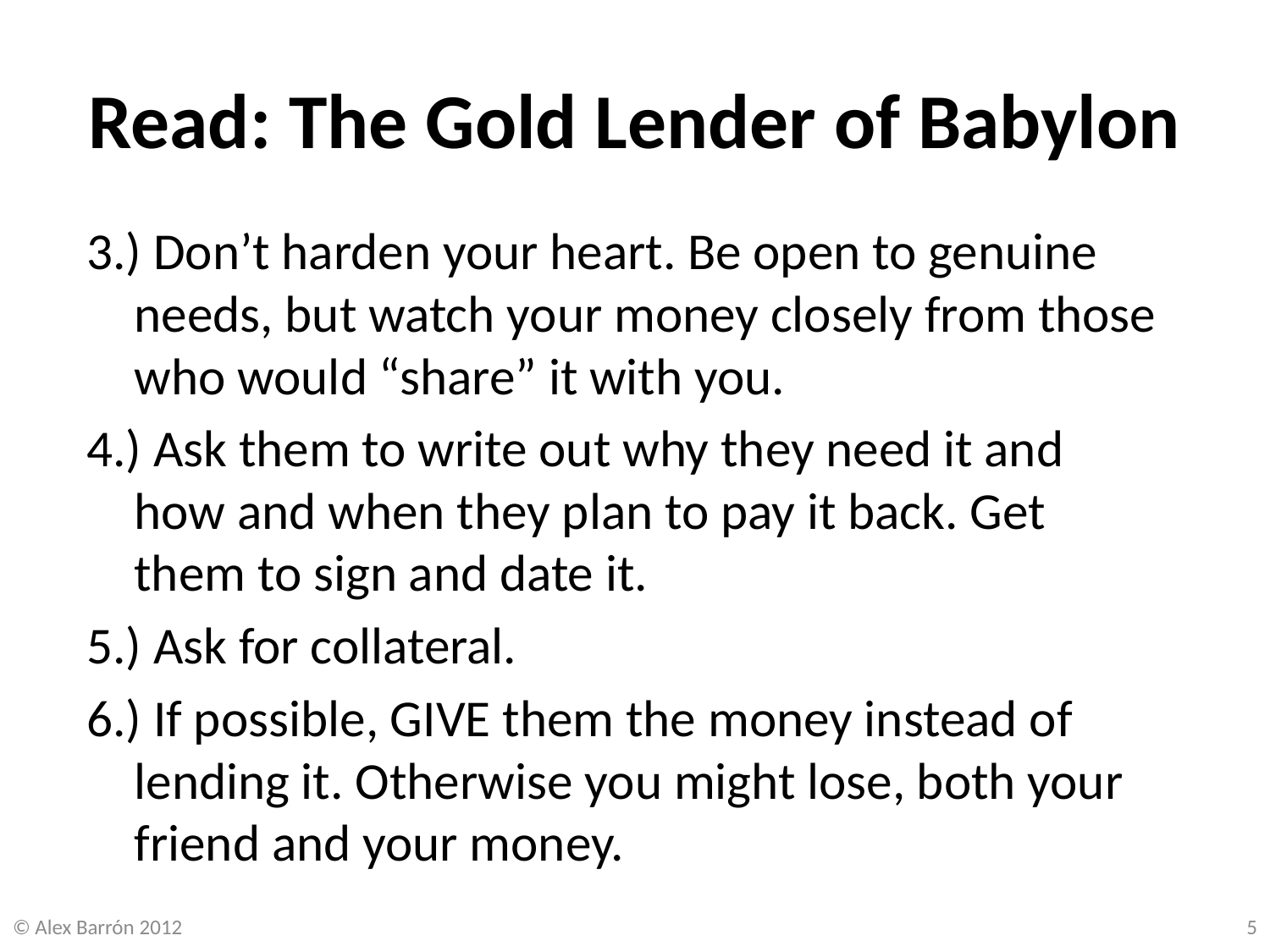

# Read: The Gold Lender of Babylon
3.) Don’t harden your heart. Be open to genuine needs, but watch your money closely from those who would “share” it with you.
4.) Ask them to write out why they need it and how and when they plan to pay it back. Get them to sign and date it.
5.) Ask for collateral.
6.) If possible, GIVE them the money instead of lending it. Otherwise you might lose, both your friend and your money.

© Alex Barrón 2012
5